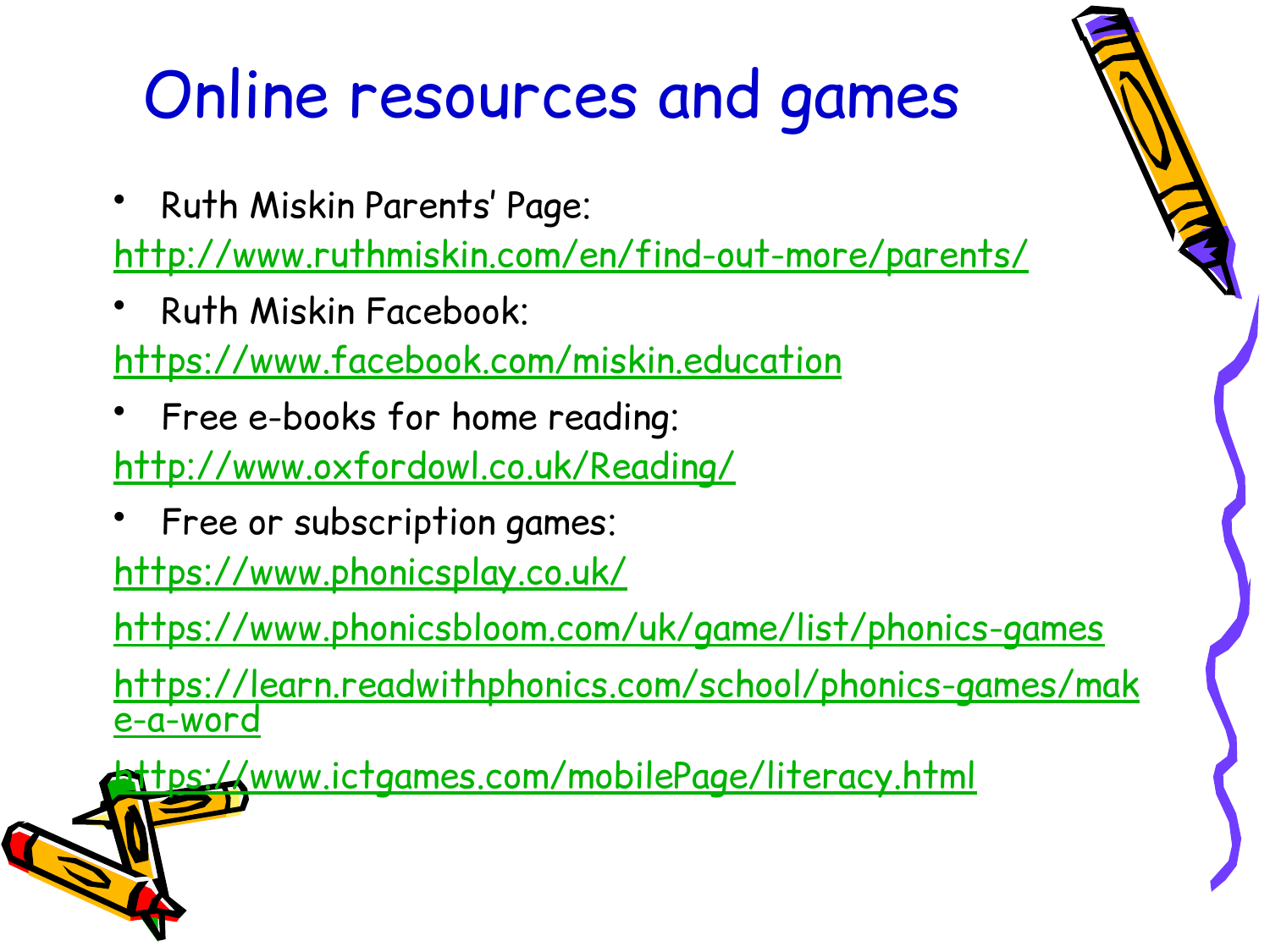

# Online resources and games
Ruth Miskin Parents’ Page:
http://www.ruthmiskin.com/en/find-out-more/parents/
Ruth Miskin Facebook:
https://www.facebook.com/miskin.education
Free e-books for home reading:
http://www.oxfordowl.co.uk/Reading/
Free or subscription games:
https://www.phonicsplay.co.uk/
https://www.phonicsbloom.com/uk/game/list/phonics-games
https://learn.readwithphonics.com/school/phonics-games/make-a-word
https://www.ictgames.com/mobilePage/literacy.html